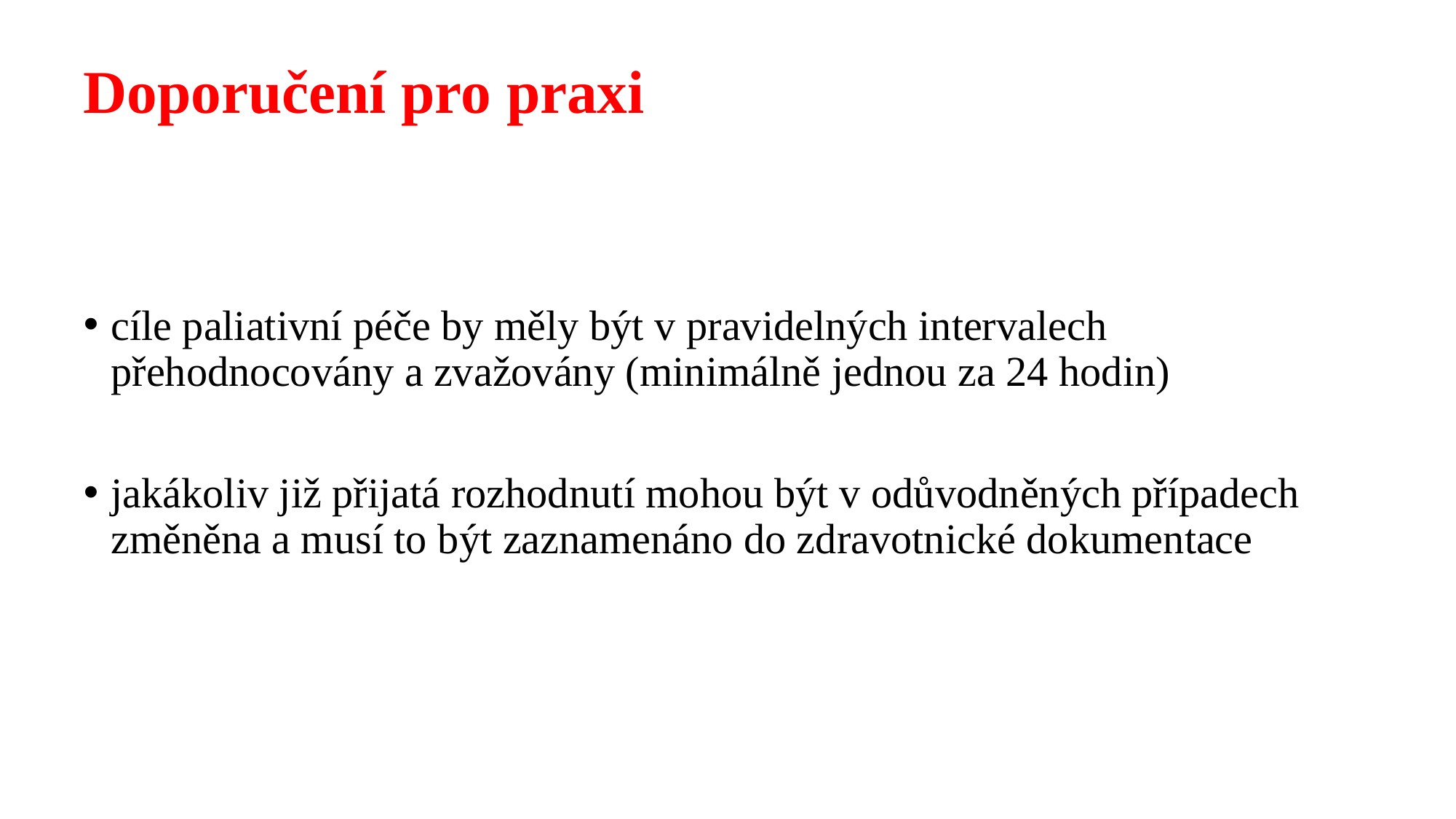

# Doporučení pro praxi
cíle paliativní péče by měly být v pravidelných intervalech přehodnocovány a zvažovány (minimálně jednou za 24 hodin)

jakákoliv již přijatá rozhodnutí mohou být v odůvodněných případech změněna a musí to být zaznamenáno do zdravotnické dokumentace